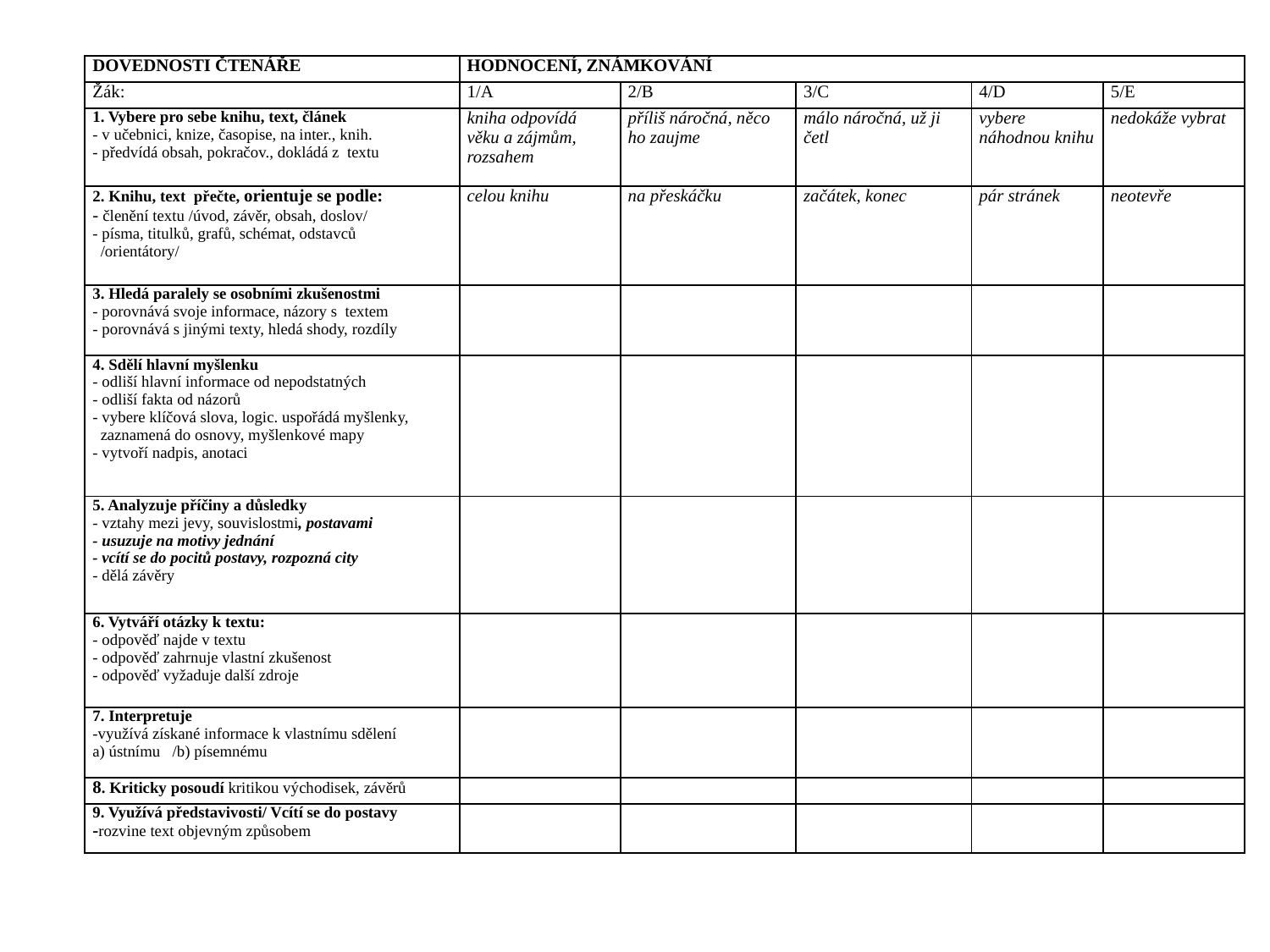

| DOVEDNOSTI ČTENÁŘE | HODNOCENÍ, ZNÁMKOVÁNÍ |  |  |  |  |
| --- | --- | --- | --- | --- | --- |
| Žák: | 1/A | 2/B | 3/C | 4/D | 5/E |
| 1. Vybere pro sebe knihu, text, článek - v učebnici, knize, časopise, na inter., knih. - předvídá obsah, pokračov., dokládá z textu | kniha odpovídá věku a zájmům, rozsahem | příliš náročná, něco ho zaujme | málo náročná, už ji četl | vybere náhodnou knihu | nedokáže vybrat |
| 2. Knihu, text přečte, orientuje se podle: - členění textu /úvod, závěr, obsah, doslov/ - písma, titulků, grafů, schémat, odstavců /orientátory/ | celou knihu | na přeskáčku | začátek, konec | pár stránek | neotevře |
| 3. Hledá paralely se osobními zkušenostmi - porovnává svoje informace, názory s  textem - porovnává s jinými texty, hledá shody, rozdíly |  |  |  |  |  |
| 4. Sdělí hlavní myšlenku - odliší hlavní informace od nepodstatných - odliší fakta od názorů - vybere klíčová slova, logic. uspořádá myšlenky, zaznamená do osnovy, myšlenkové mapy - vytvoří nadpis, anotaci |  |  |  |  |  |
| 5. Analyzuje příčiny a důsledky - vztahy mezi jevy, souvislostmi, postavami - usuzuje na motivy jednání - vcítí se do pocitů postavy, rozpozná city - dělá závěry |  |  |  |  |  |
| 6. Vytváří otázky k textu: - odpověď najde v textu - odpověď zahrnuje vlastní zkušenost - odpověď vyžaduje další zdroje |  |  |  |  |  |
| 7. Interpretuje -využívá získané informace k vlastnímu sdělení a) ústnímu /b) písemnému |  |  |  |  |  |
| 8. Kriticky posoudí kritikou východisek, závěrů |  |  |  |  |  |
| 9. Využívá představivosti/ Vcítí se do postavy -rozvine text objevným způsobem |  |  |  |  |  |